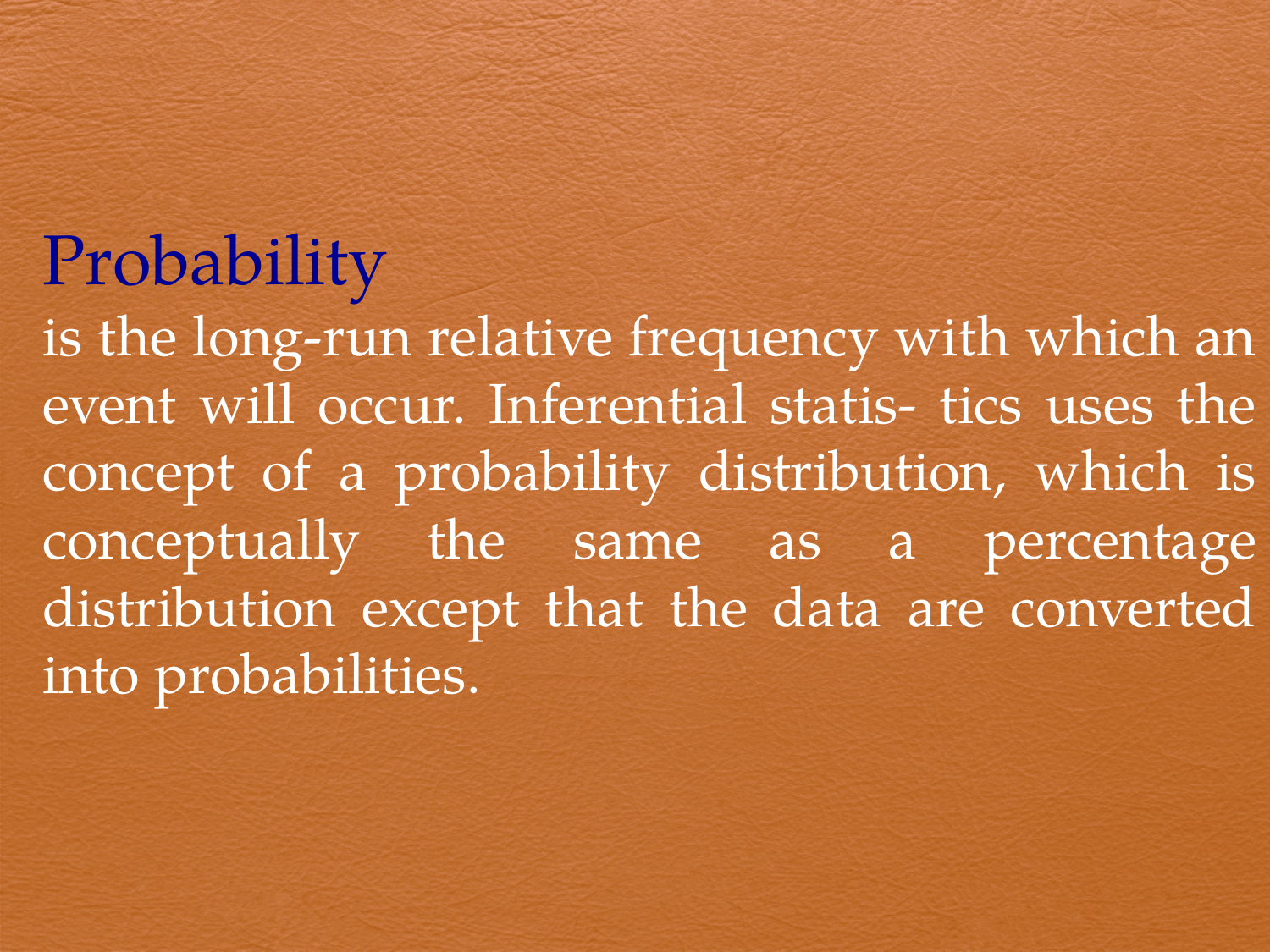

Probability
is the long-run relative frequency with which an event will occur. Inferential statis- tics uses the concept of a probability distribution, which is conceptually the same as a percentage distribution except that the data are converted into probabilities.